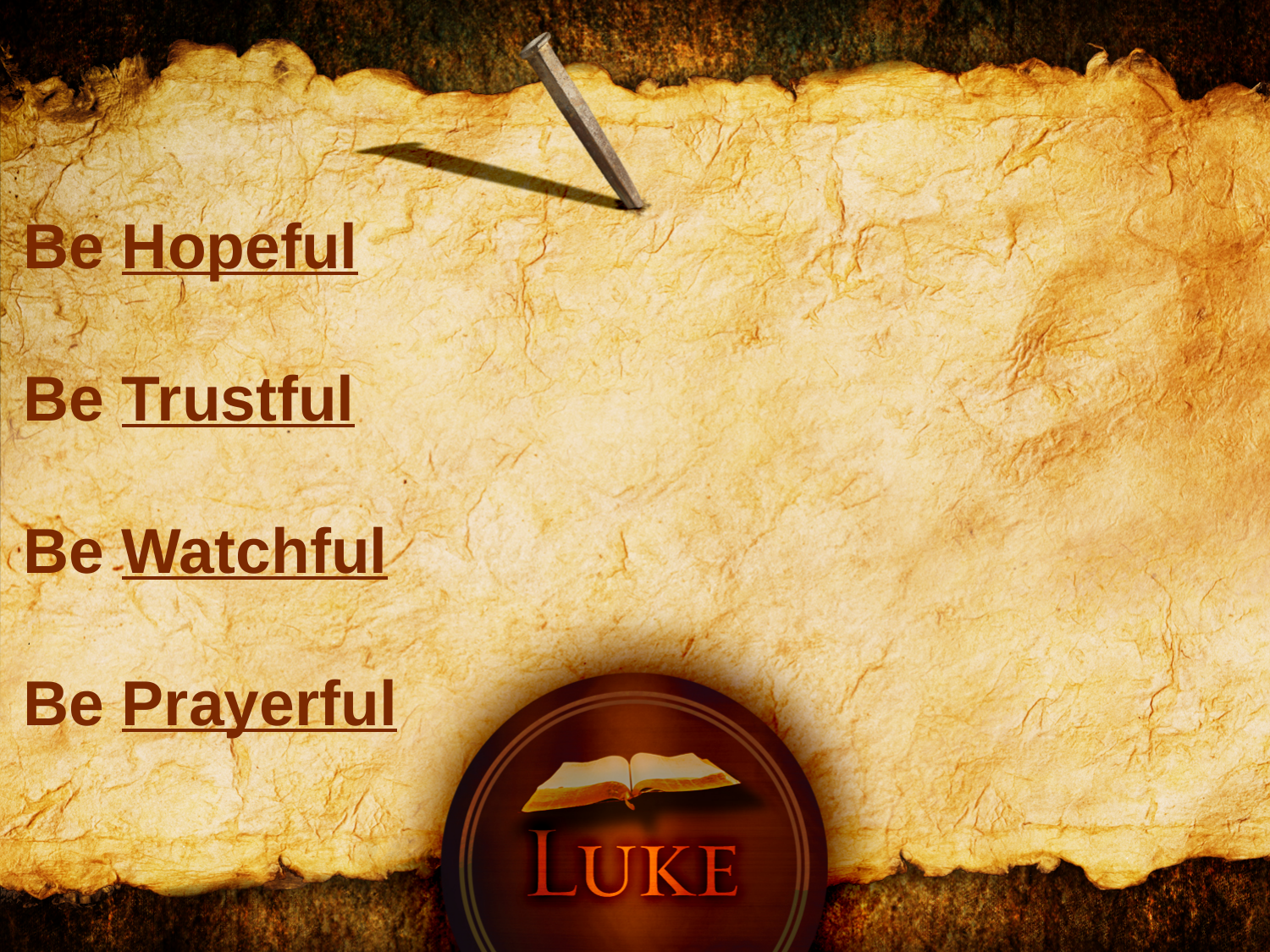

Be Hopeful

Be Trustful

Be Watchful

Be Prayerful